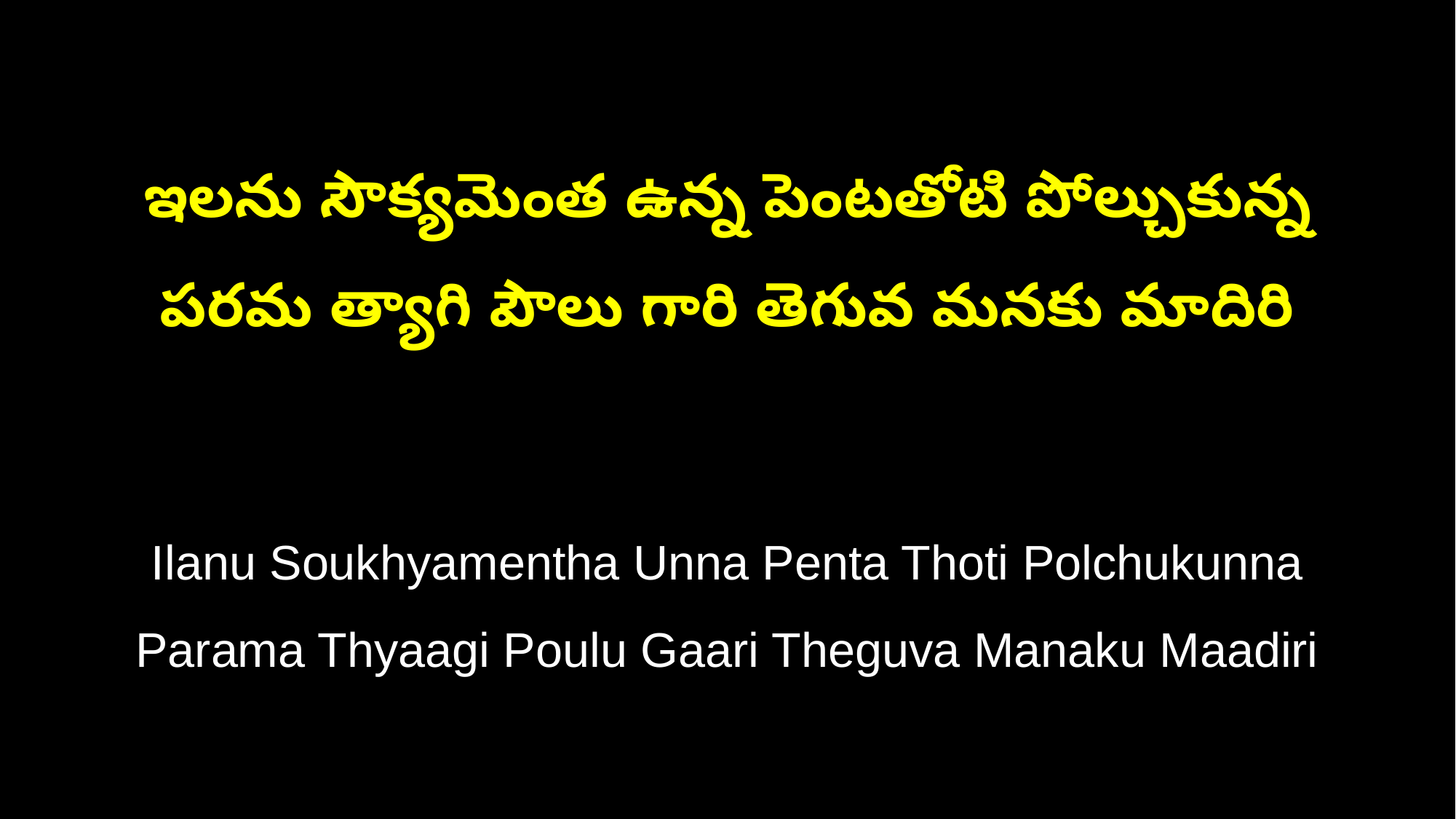

ఇలను సౌక్యమెంత ఉన్న పెంటతోటి పోల్చుకున్న
పరమ త్యాగి పౌలు గారి తెగువ మనకు మాదిరి
Ilanu Soukhyamentha Unna Penta Thoti Polchukunna
Parama Thyaagi Poulu Gaari Theguva Manaku Maadiri